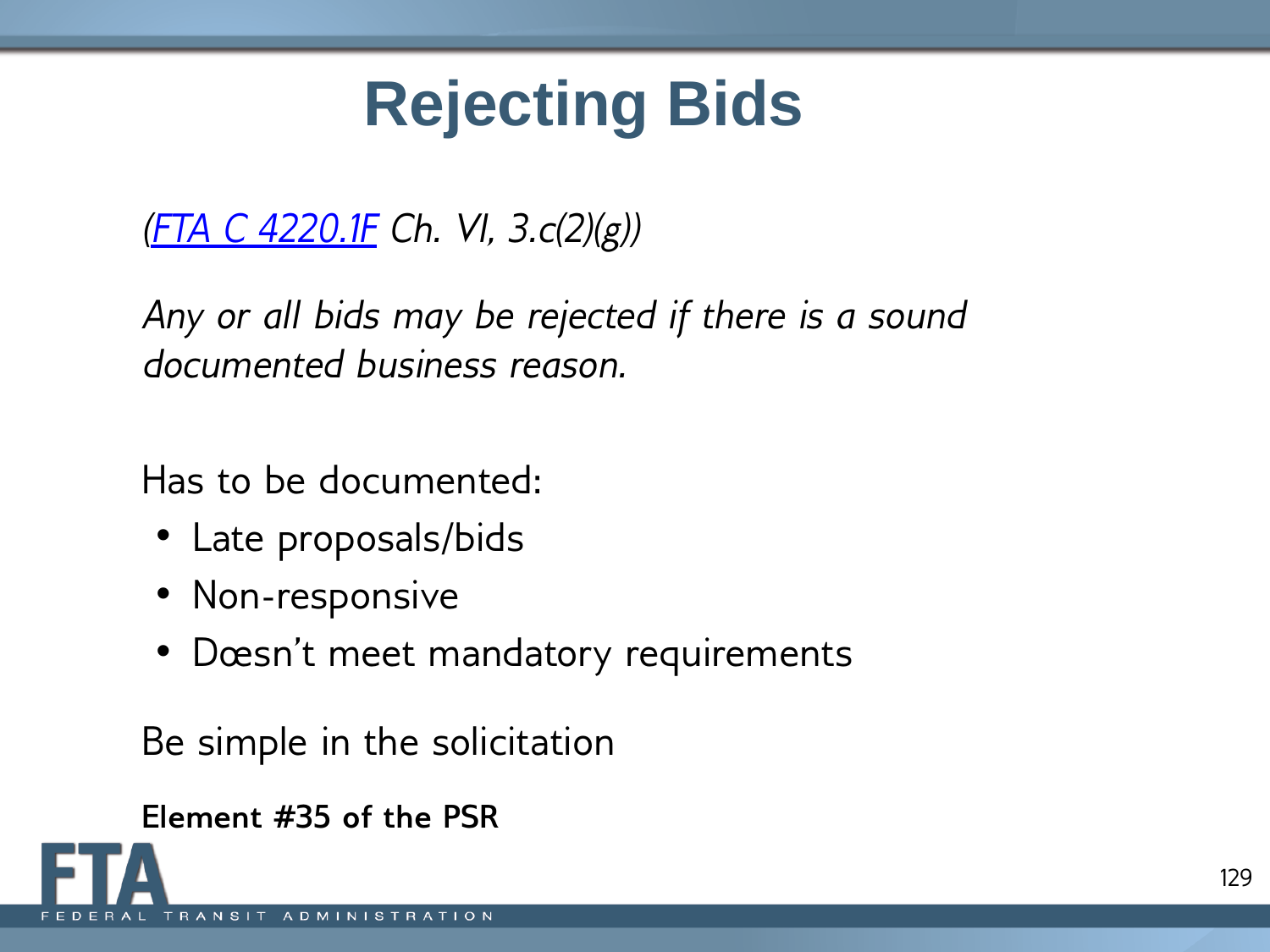

# Rejecting Bids
	(FTA C 4220.1F Ch. VI, 3.c(2)(g))

	Any or all bids may be rejected if there is a sound documented business reason.

	Has to be documented:
Late proposals/bids
Non-responsive
Doesn’t meet mandatory requirements

	Be simple in the solicitation

					Element #35 of the PSR